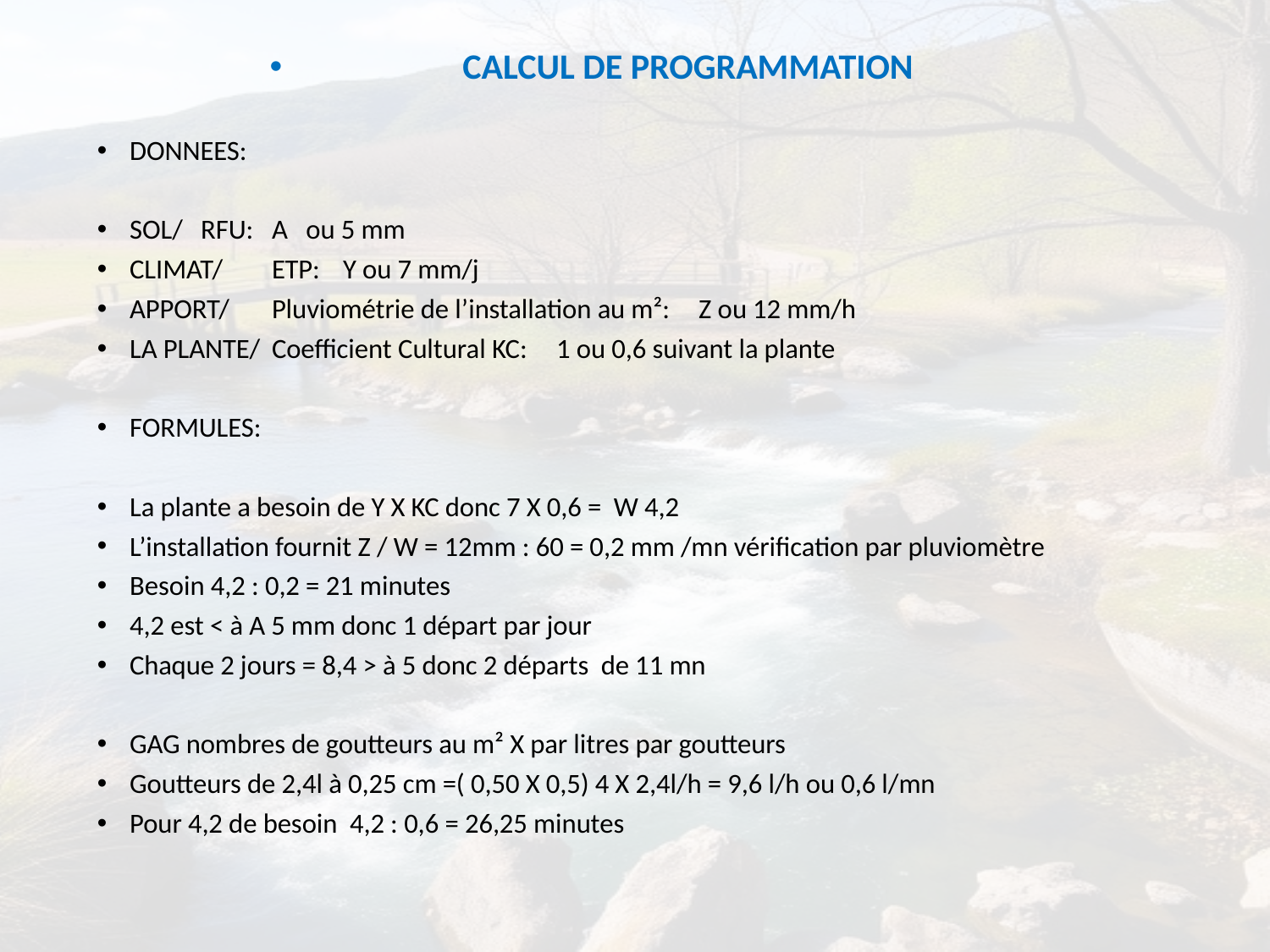

CALCUL DE PROGRAMMATION

DONNEES:

SOL/		RFU:					A   ou 5 mm
CLIMAT/		ETP: 					Y ou 7 mm/j
APPORT/	Pluviométrie de l’installation au m²: 		Z ou 12 mm/h
LA PLANTE/	Coefficient Cultural KC:			1 ou 0,6 suivant la plante

FORMULES:

La plante a besoin de Y X KC donc 7 X 0,6 =  W 4,2
L’installation fournit Z / W = 12mm : 60 = 0,2 mm /mn vérification par pluviomètre
Besoin 4,2 : 0,2 = 21 minutes
4,2 est < à A 5 mm donc 1 départ par jour
Chaque 2 jours = 8,4 > à 5 donc 2 départs  de 11 mn

GAG nombres de goutteurs au m² X par litres par goutteurs
Goutteurs de 2,4l à 0,25 cm =( 0,50 X 0,5) 4 X 2,4l/h = 9,6 l/h ou 0,6 l/mn
Pour 4,2 de besoin  4,2 : 0,6 = 26,25 minutes